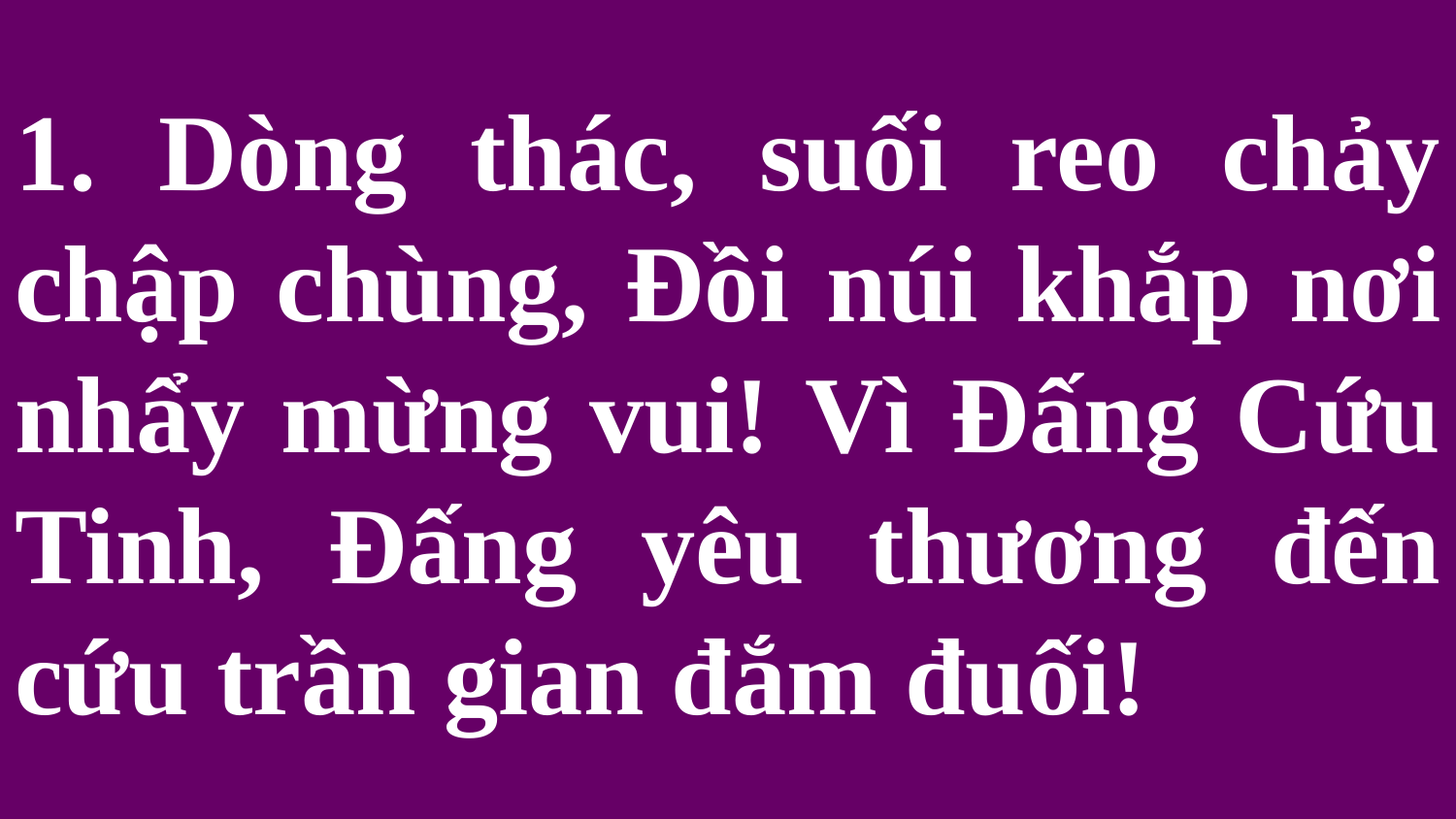

# 1. Dòng thác, suối reo chảy chập chùng, Đồi núi khắp nơi nhẩy mừng vui! Vì Đấng Cứu Tinh, Đấng yêu thương đến cứu trần gian đắm đuối!